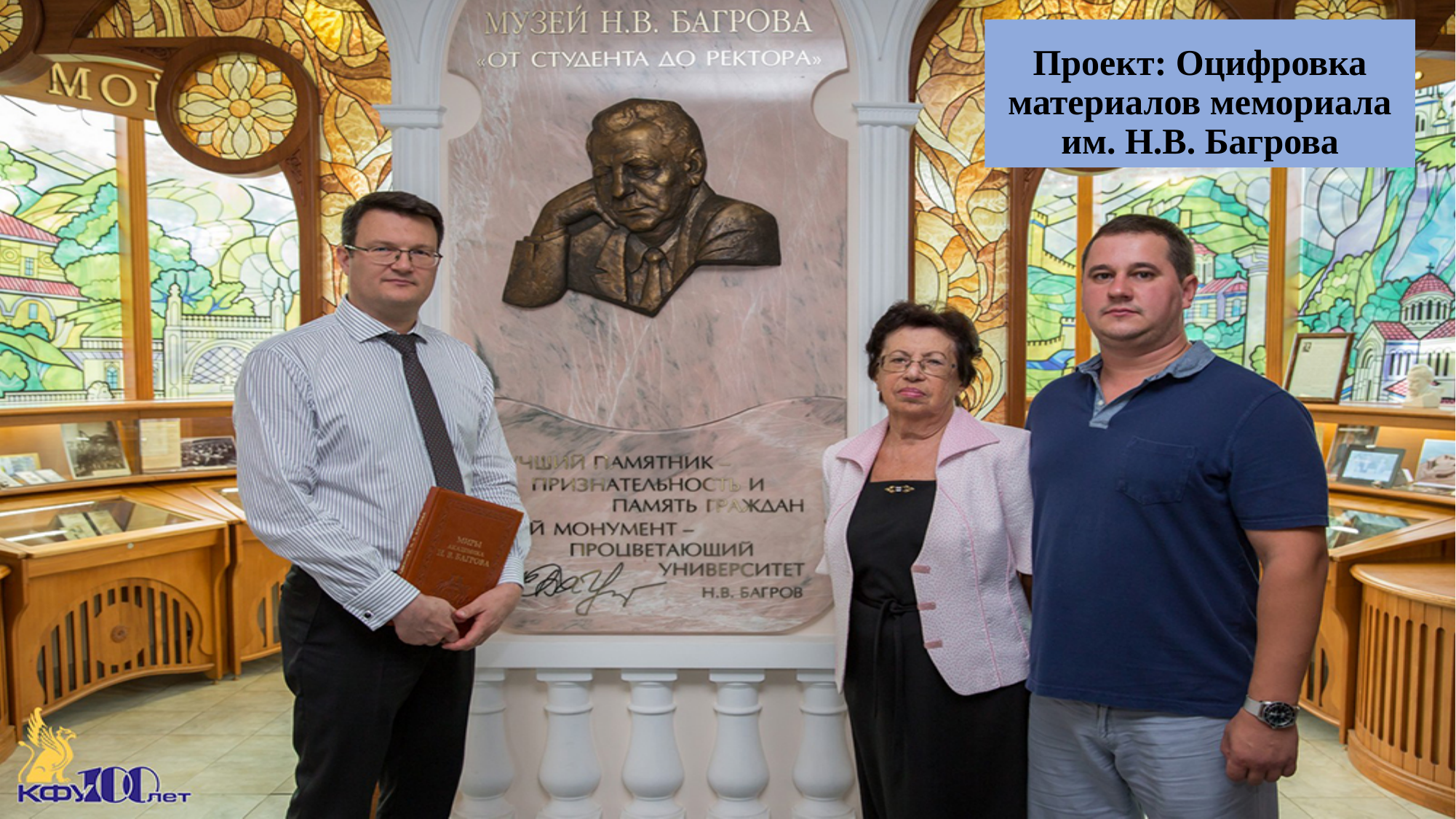

# Проект: Оцифровка материалов мемориала им. Н.В. Багрова